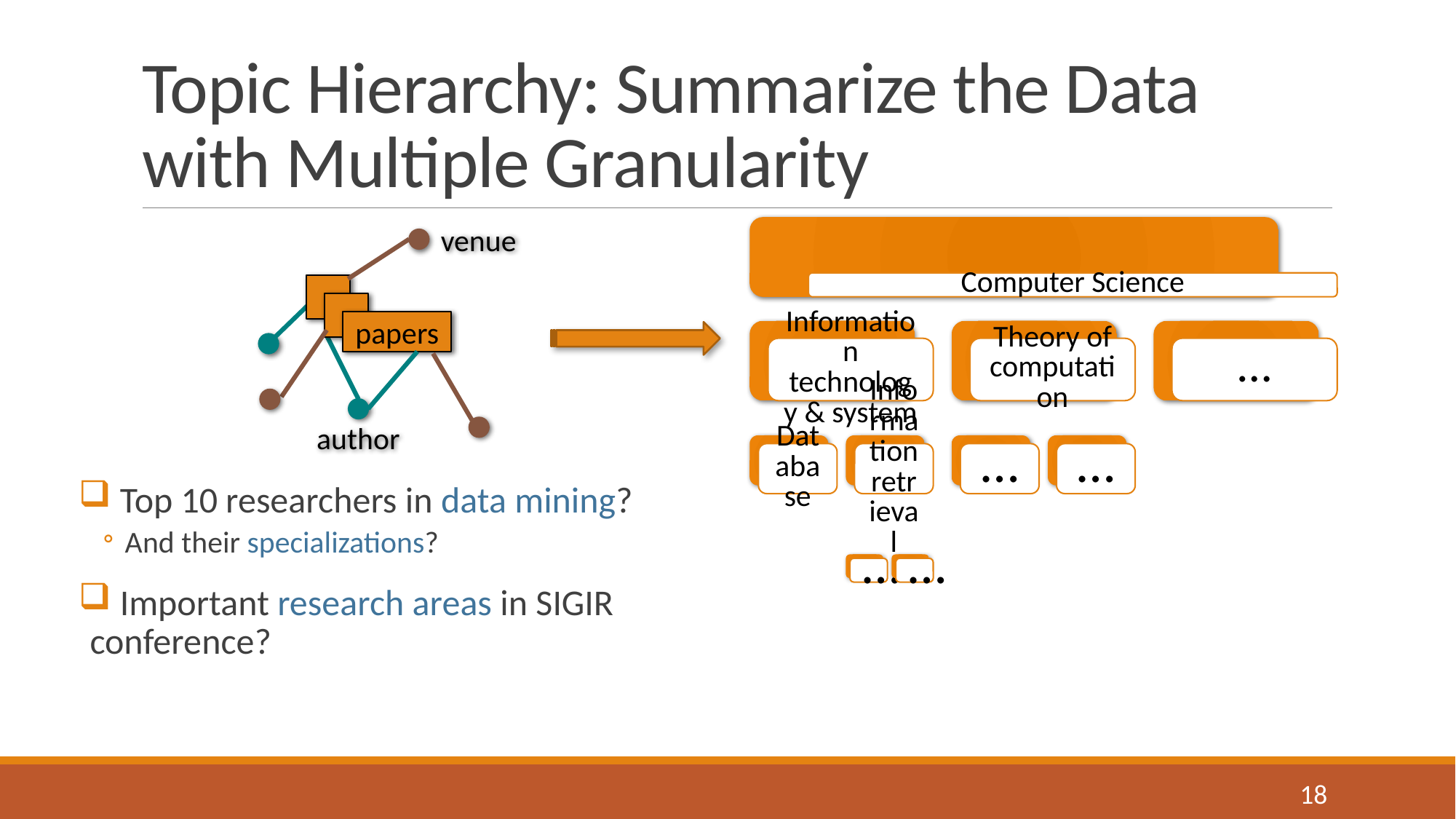

# Topic Hierarchy: Summarize the Data with Multiple Granularity
venue
Computer Science
Theory of computation
…
…
…
…
…

 Top 10 researchers in data mining?
And their specializations?
 Important research areas in SIGIR conference?

papers

author

18